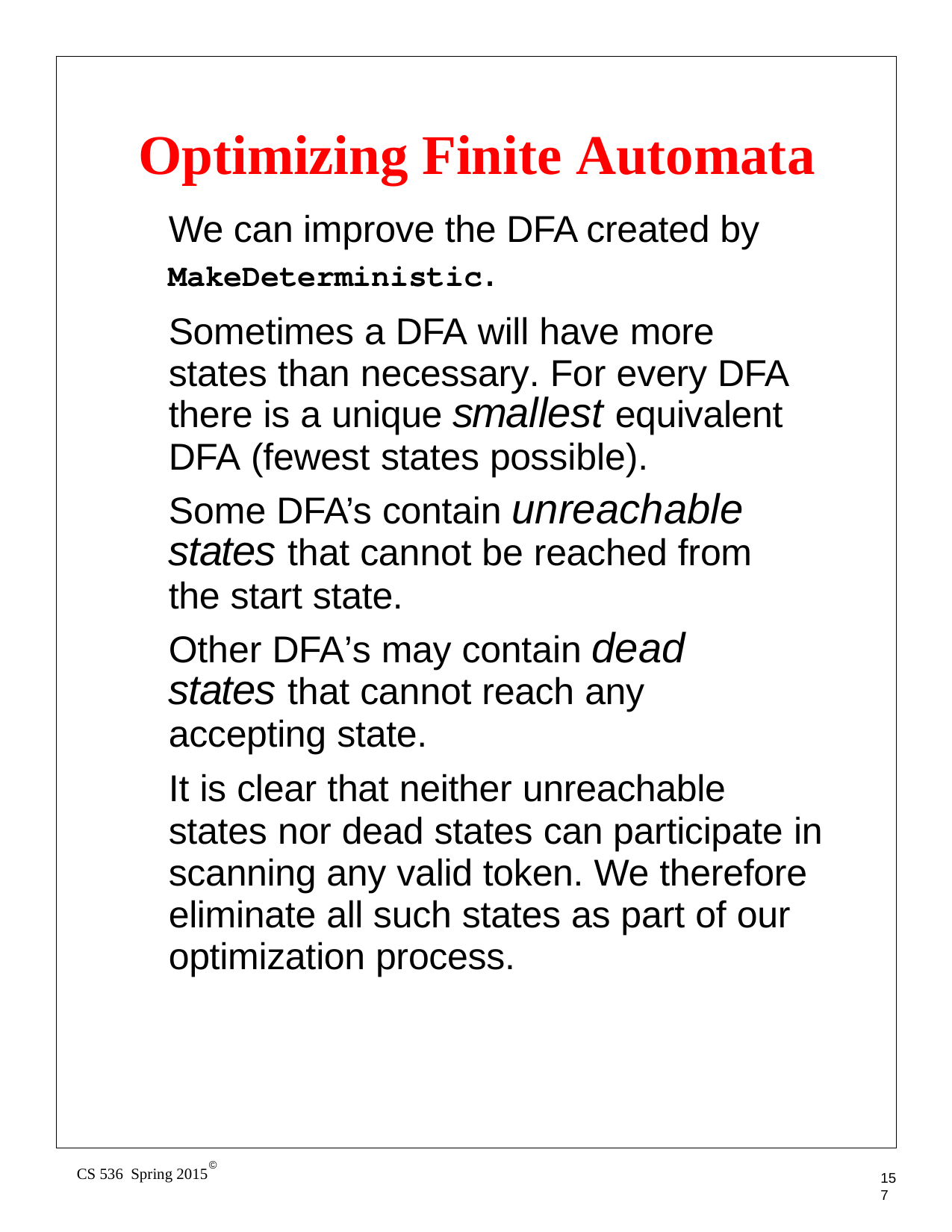

# Optimizing Finite Automata
We can improve the DFA created by MakeDeterministic.
Sometimes a DFA will have more states than necessary. For every DFA there is a unique smallest equivalent DFA (fewest states possible).
Some DFA’s contain unreachable states that cannot be reached from the start state.
Other DFA’s may contain dead states that cannot reach any accepting state.
It is clear that neither unreachable states nor dead states can participate in scanning any valid token. We therefore eliminate all such states as part of our optimization process.
©
CS 536  Spring 2015
157